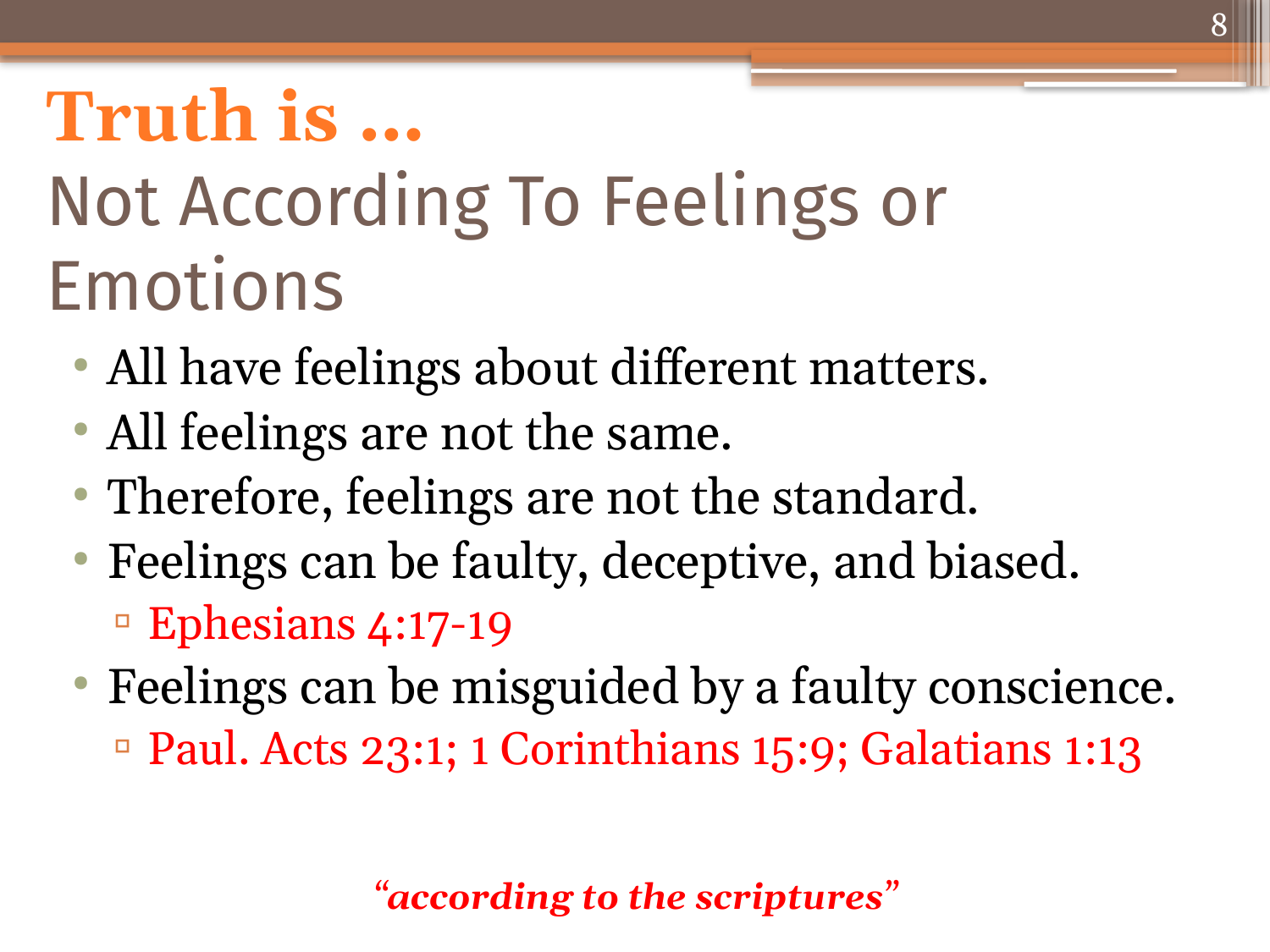

8
# Truth is … Not According To Feelings or Emotions
All have feelings about different matters.
All feelings are not the same.
Therefore, feelings are not the standard.
Feelings can be faulty, deceptive, and biased.
Ephesians 4:17-19
Feelings can be misguided by a faulty conscience.
Paul. Acts 23:1; 1 Corinthians 15:9; Galatians 1:13
“according to the scriptures”